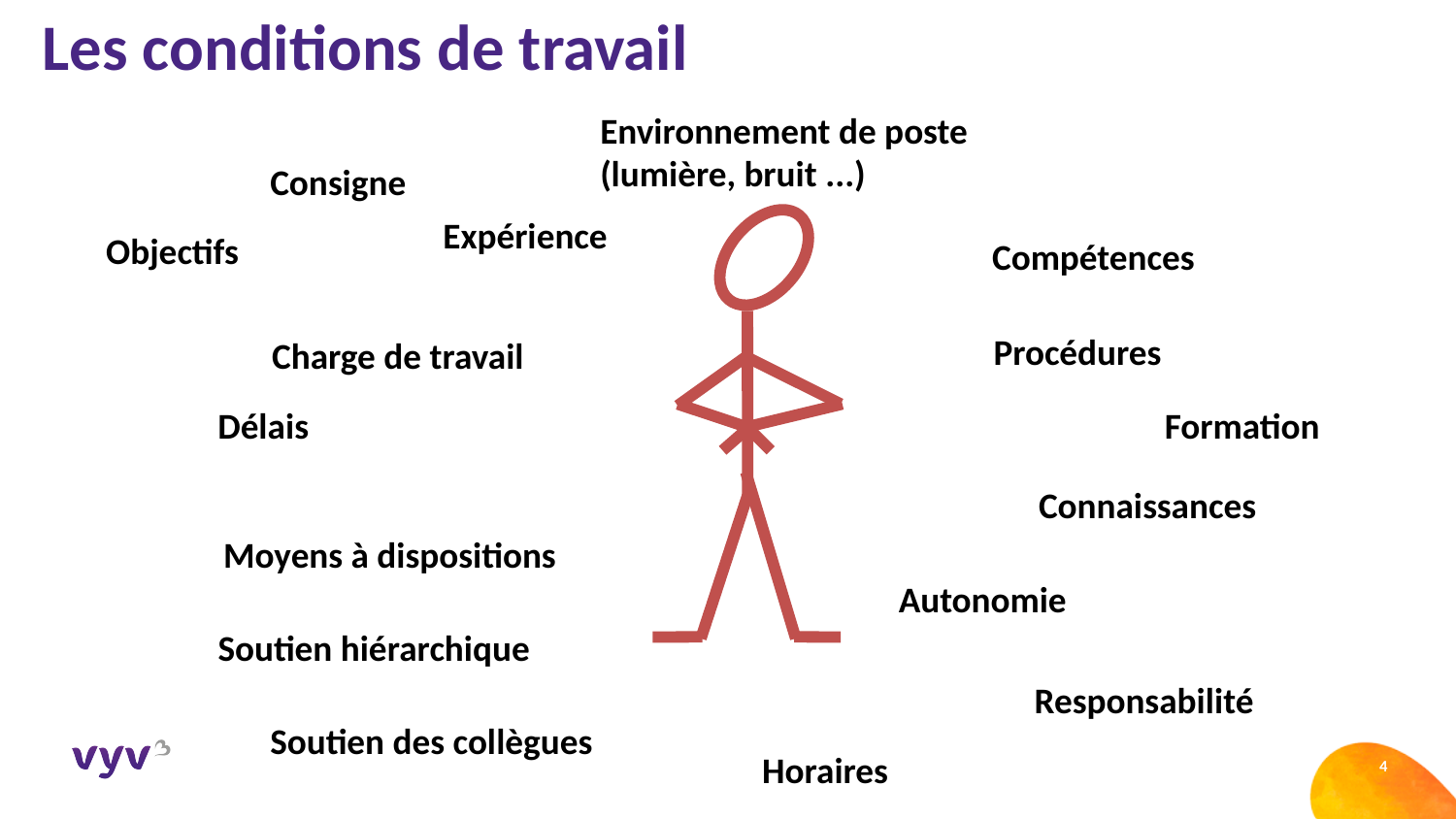

# Les conditions de travail
Environnement de poste
(lumière, bruit ...)
Consigne

Expérience
Objectifs
Compétences
Procédures
Charge de travail
Délais
Formation
Connaissances
Moyens à dispositions
Autonomie
Soutien hiérarchique
Responsabilité
Soutien des collègues
4
Horaires